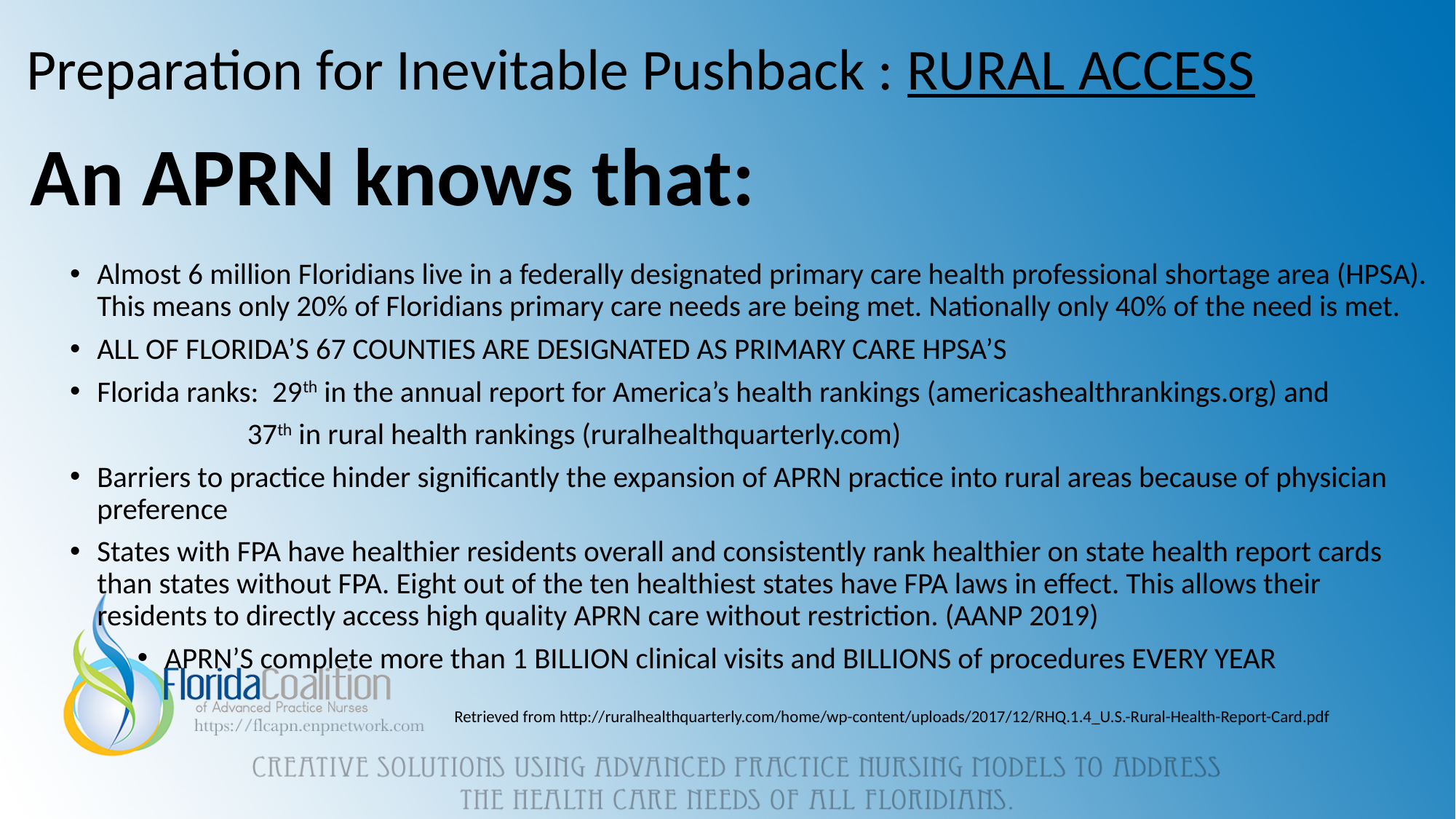

# Preparation for Inevitable Pushback : RURAL ACCESS
An APRN knows that:
Almost 6 million Floridians live in a federally designated primary care health professional shortage area (HPSA). This means only 20% of Floridians primary care needs are being met. Nationally only 40% of the need is met.
ALL OF FLORIDA’S 67 COUNTIES ARE DESIGNATED AS PRIMARY CARE HPSA’S
Florida ranks:  29th in the annual report for America’s health rankings (americashealthrankings.org) and
	               37th in rural health rankings (ruralhealthquarterly.com)
Barriers to practice hinder significantly the expansion of APRN practice into rural areas because of physician preference
States with FPA have healthier residents overall and consistently rank healthier on state health report cards than states without FPA. Eight out of the ten healthiest states have FPA laws in effect. This allows their residents to directly access high quality APRN care without restriction. (AANP 2019)
	APRN’S complete more than 1 BILLION clinical visits and BILLIONS of procedures EVERY YEAR
Retrieved from http://ruralhealthquarterly.com/home/wp-content/uploads/2017/12/RHQ.1.4_U.S.-Rural-Health-Report-Card.pdf